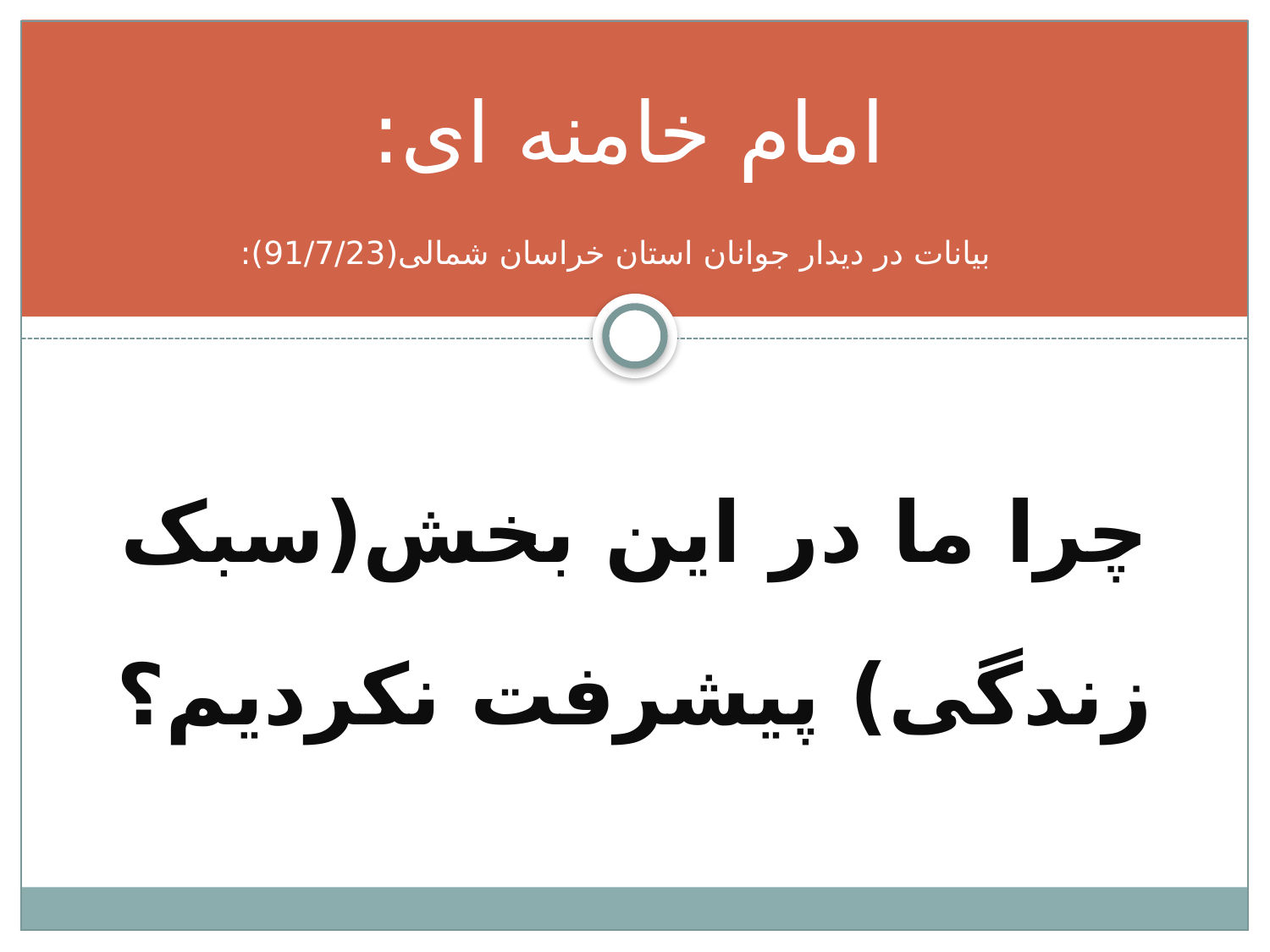

# امام خامنه ای: بیانات در دیدار جوانان استان خراسان شمالی(91/7/23):
چرا ما در این بخش(سبک زندگی) پیشرفت نکردیم؟